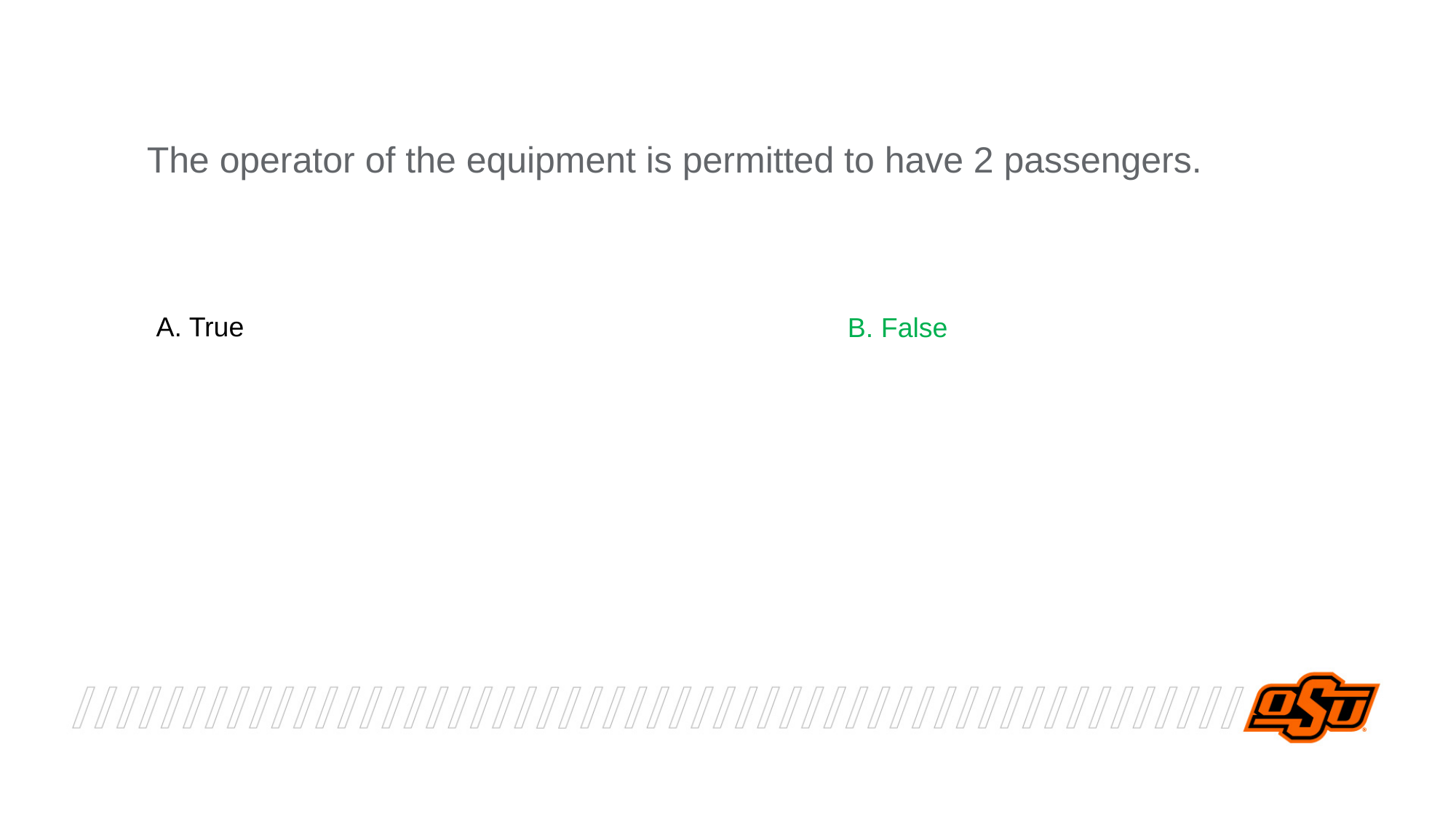

The operator of the equipment is permitted to have 2 passengers.
A. True
B. False